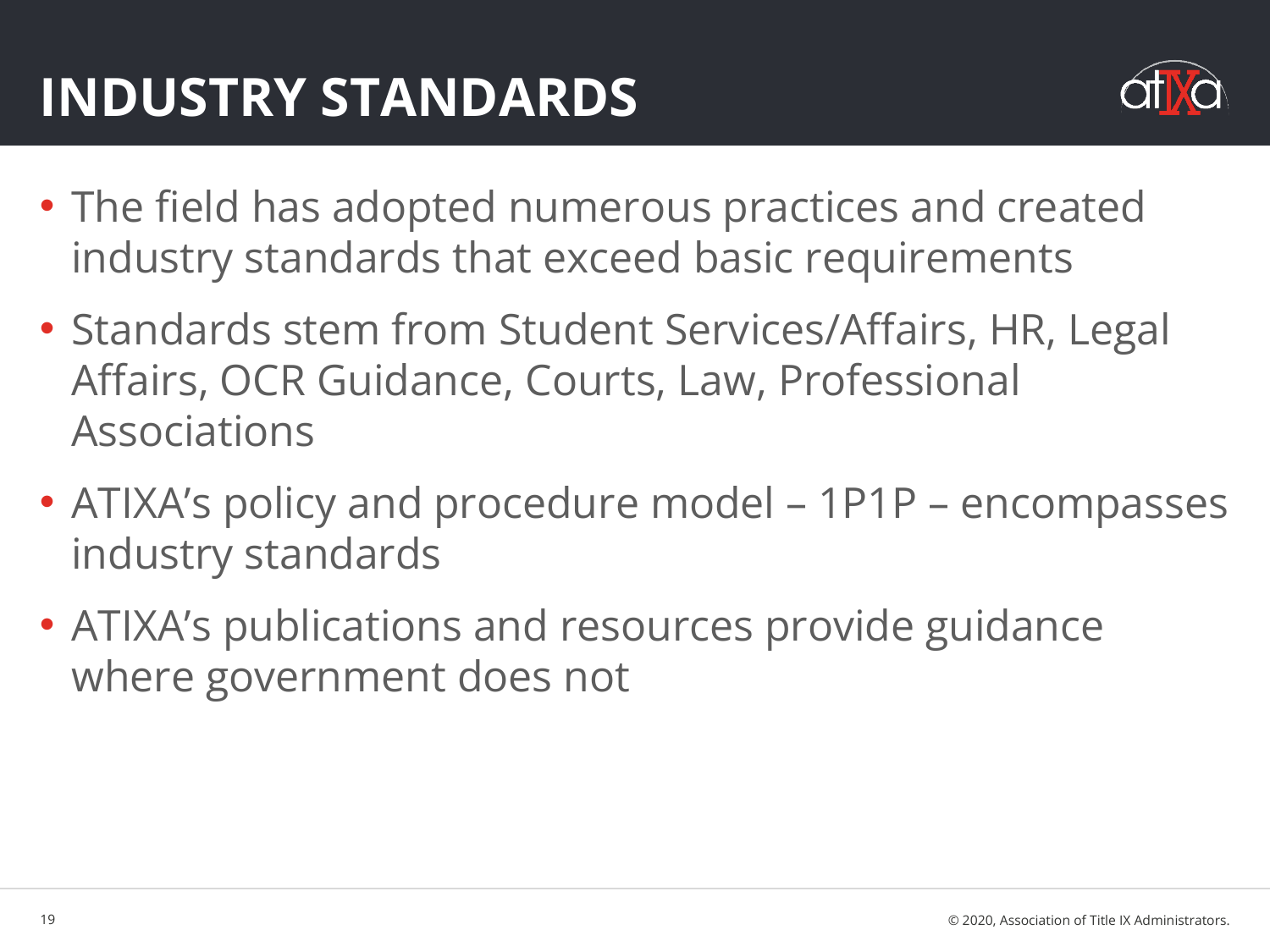

# Industry Standards
The field has adopted numerous practices and created industry standards that exceed basic requirements
Standards stem from Student Services/Affairs, HR, Legal Affairs, OCR Guidance, Courts, Law, Professional Associations
ATIXA’s policy and procedure model – 1P1P – encompasses industry standards
ATIXA’s publications and resources provide guidance where government does not